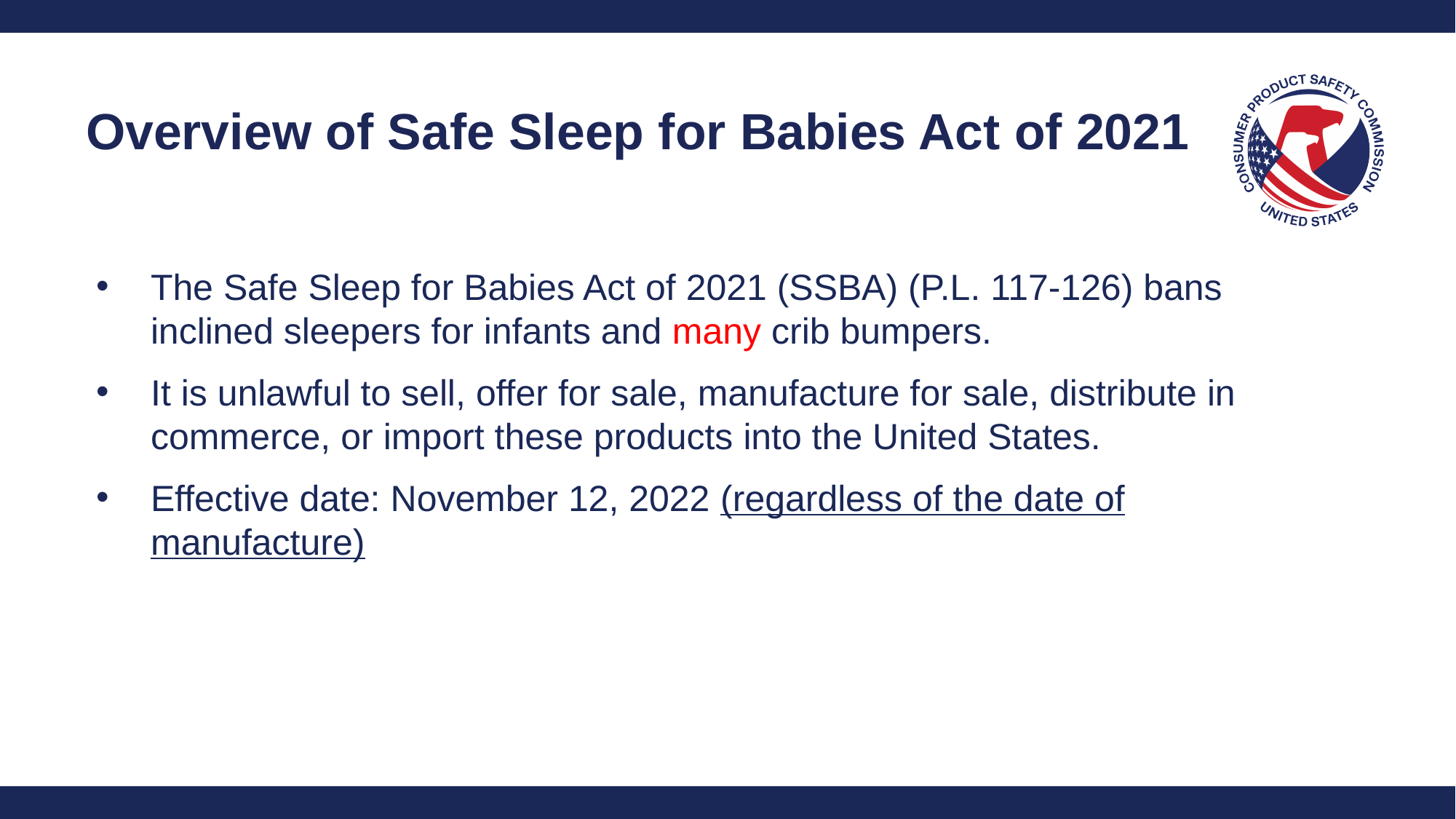

Overview of Safe Sleep for Babies Act of 2021
The Safe Sleep for Babies Act of 2021 (SSBA) (P.L. 117-126) bans inclined sleepers for infants and many crib bumpers.
It is unlawful to sell, offer for sale, manufacture for sale, distribute in commerce, or import these products into the United States.
Effective date: November 12, 2022 (regardless of the date of manufacture)